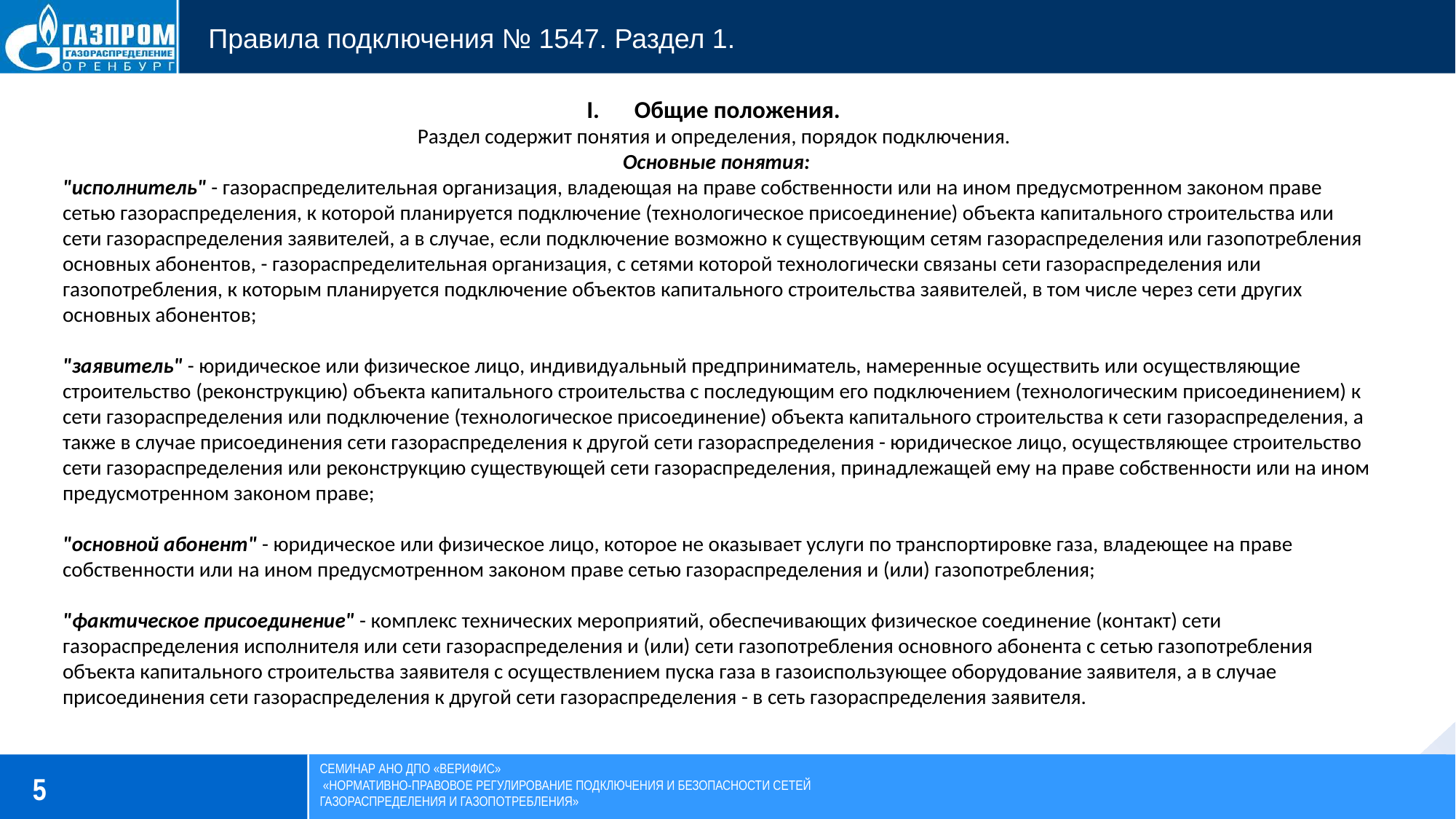

Правила подключения № 1547. Раздел 1.
Общие положения.
Раздел содержит понятия и определения, порядок подключения.
Основные понятия:
"исполнитель" - газораспределительная организация, владеющая на праве собственности или на ином предусмотренном законом праве сетью газораспределения, к которой планируется подключение (технологическое присоединение) объекта капитального строительства или сети газораспределения заявителей, а в случае, если подключение возможно к существующим сетям газораспределения или газопотребления основных абонентов, - газораспределительная организация, с сетями которой технологически связаны сети газораспределения или газопотребления, к которым планируется подключение объектов капитального строительства заявителей, в том числе через сети других основных абонентов;

"заявитель" - юридическое или физическое лицо, индивидуальный предприниматель, намеренные осуществить или осуществляющие строительство (реконструкцию) объекта капитального строительства с последующим его подключением (технологическим присоединением) к сети газораспределения или подключение (технологическое присоединение) объекта капитального строительства к сети газораспределения, а также в случае присоединения сети газораспределения к другой сети газораспределения - юридическое лицо, осуществляющее строительство сети газораспределения или реконструкцию существующей сети газораспределения, принадлежащей ему на праве собственности или на ином предусмотренном законом праве;

"основной абонент" - юридическое или физическое лицо, которое не оказывает услуги по транспортировке газа, владеющее на праве собственности или на ином предусмотренном законом праве сетью газораспределения и (или) газопотребления;

"фактическое присоединение" - комплекс технических мероприятий, обеспечивающих физическое соединение (контакт) сети газораспределения исполнителя или сети газораспределения и (или) сети газопотребления основного абонента с сетью газопотребления объекта капитального строительства заявителя с осуществлением пуска газа в газоиспользующее оборудование заявителя, а в случае присоединения сети газораспределения к другой сети газораспределения - в сеть газораспределения заявителя.

Семинар АНО ДПО «ВЕРиФИС»
 «Нормативно-правовое регулирование подключения и безопасности сетей
газораспределения и газопотребления»
3
5